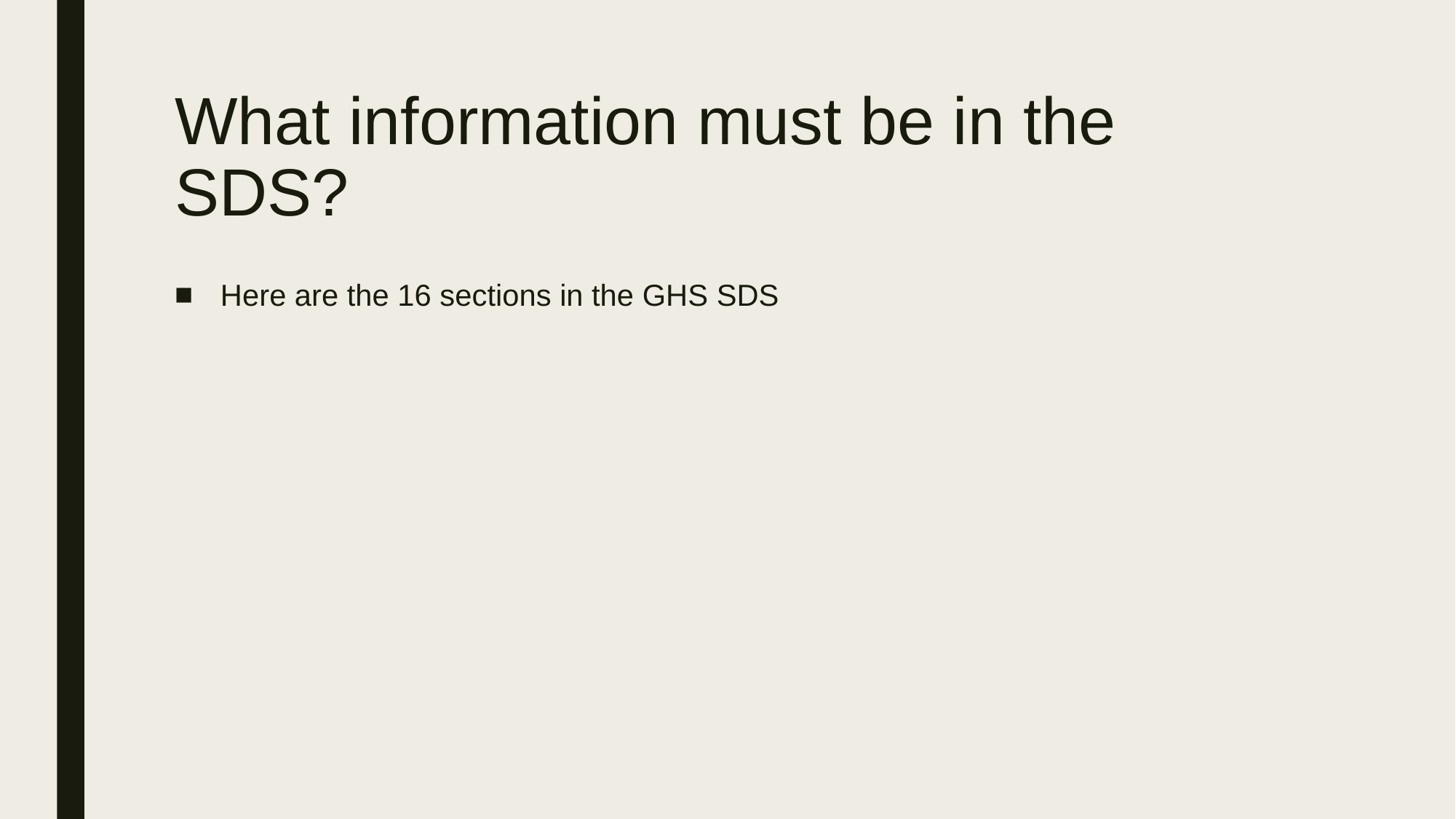

# What information must be in the SDS?
Here are the 16 sections in the GHS SDS